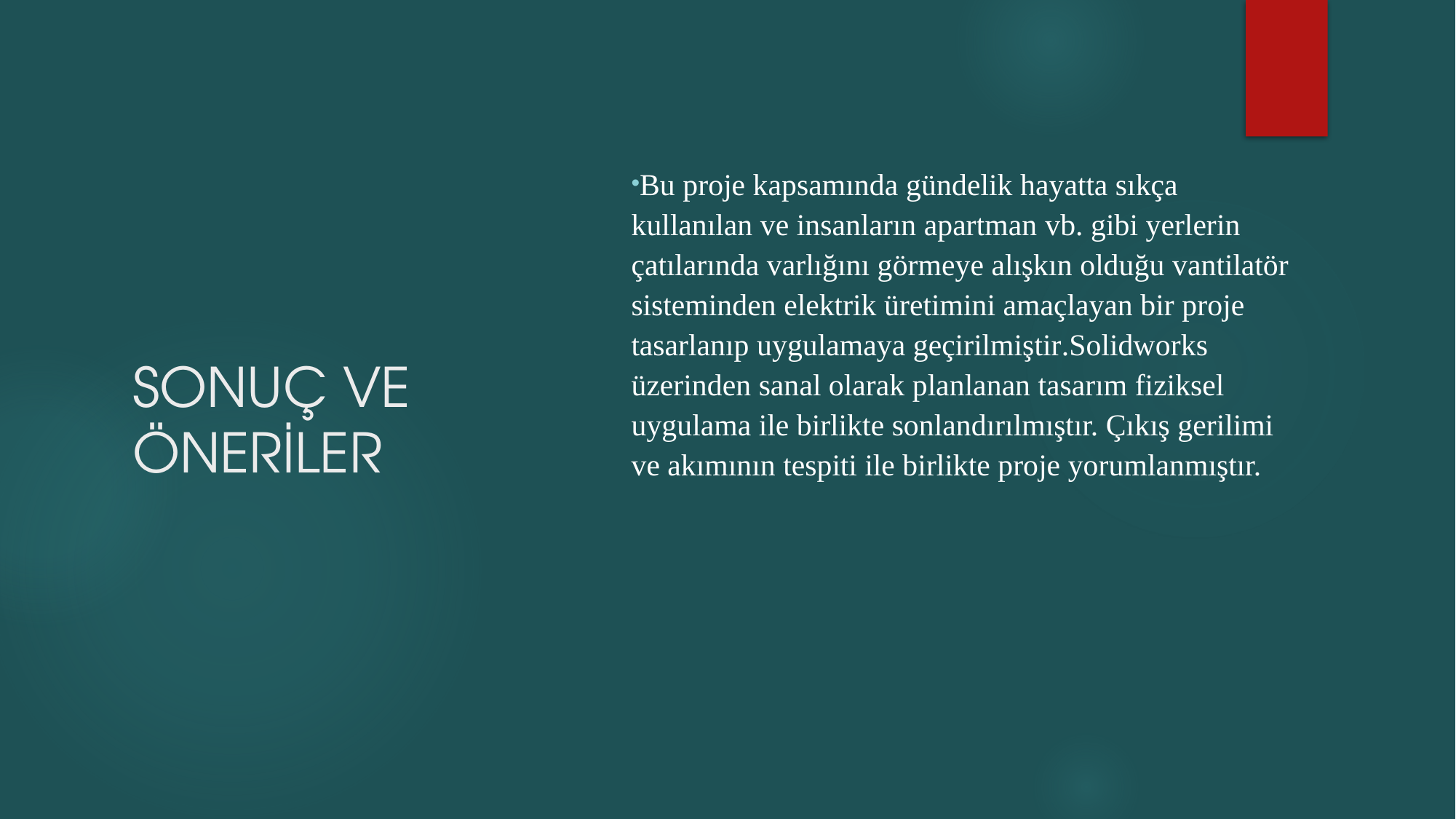

# SONUÇ VE ÖNERİLER
Bu proje kapsamında gündelik hayatta sıkça kullanılan ve insanların apartman vb. gibi yerlerin çatılarında varlığını görmeye alışkın olduğu vantilatör sisteminden elektrik üretimini amaçlayan bir proje tasarlanıp uygulamaya geçirilmiştir.Solidworks üzerinden sanal olarak planlanan tasarım fiziksel uygulama ile birlikte sonlandırılmıştır. Çıkış gerilimi ve akımının tespiti ile birlikte proje yorumlanmıştır.